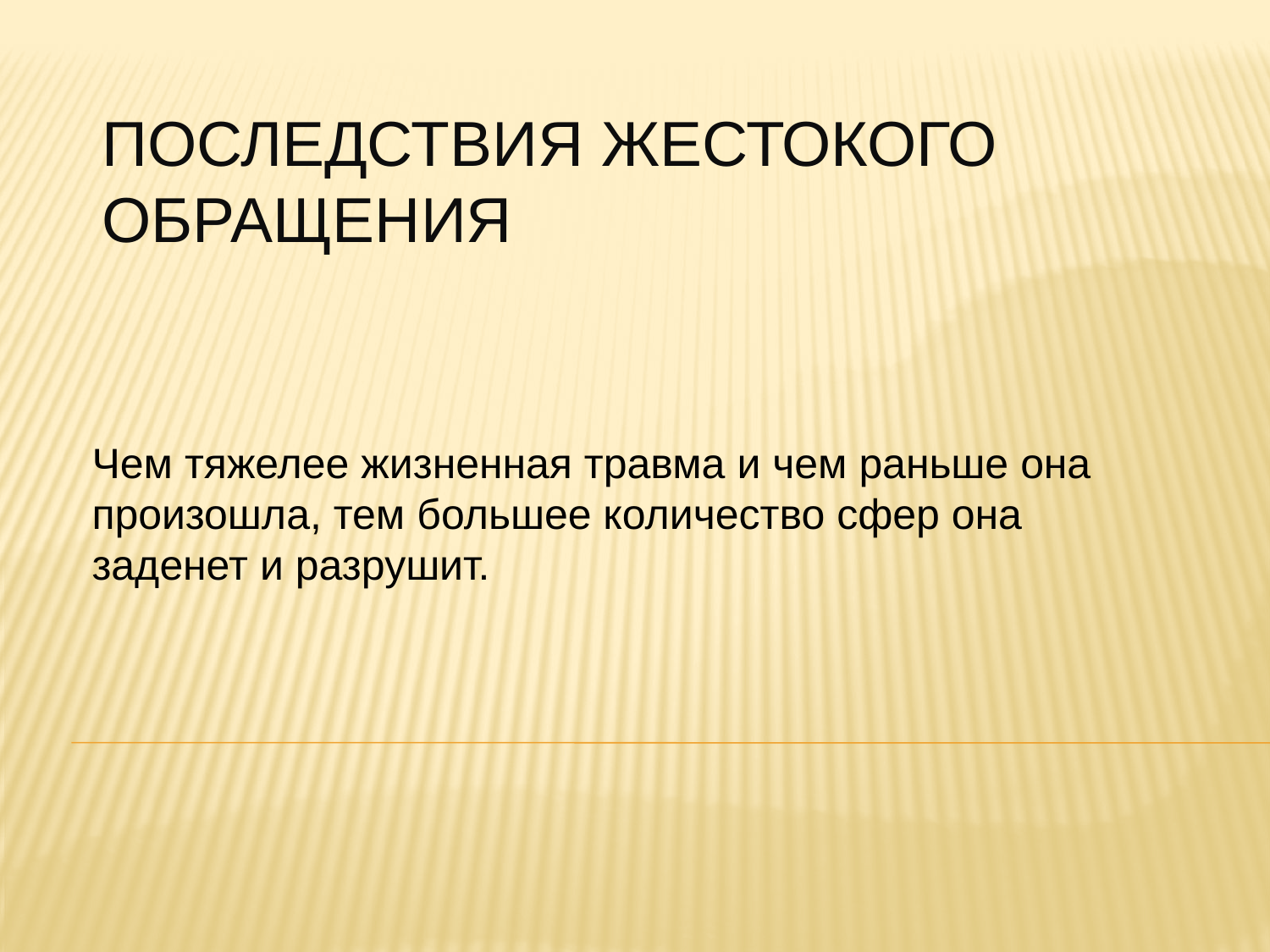

# Последствия жестокого обращения
Чем тяжелее жизненная травма и чем раньше она произошла, тем большее количество сфер она заденет и разрушит.